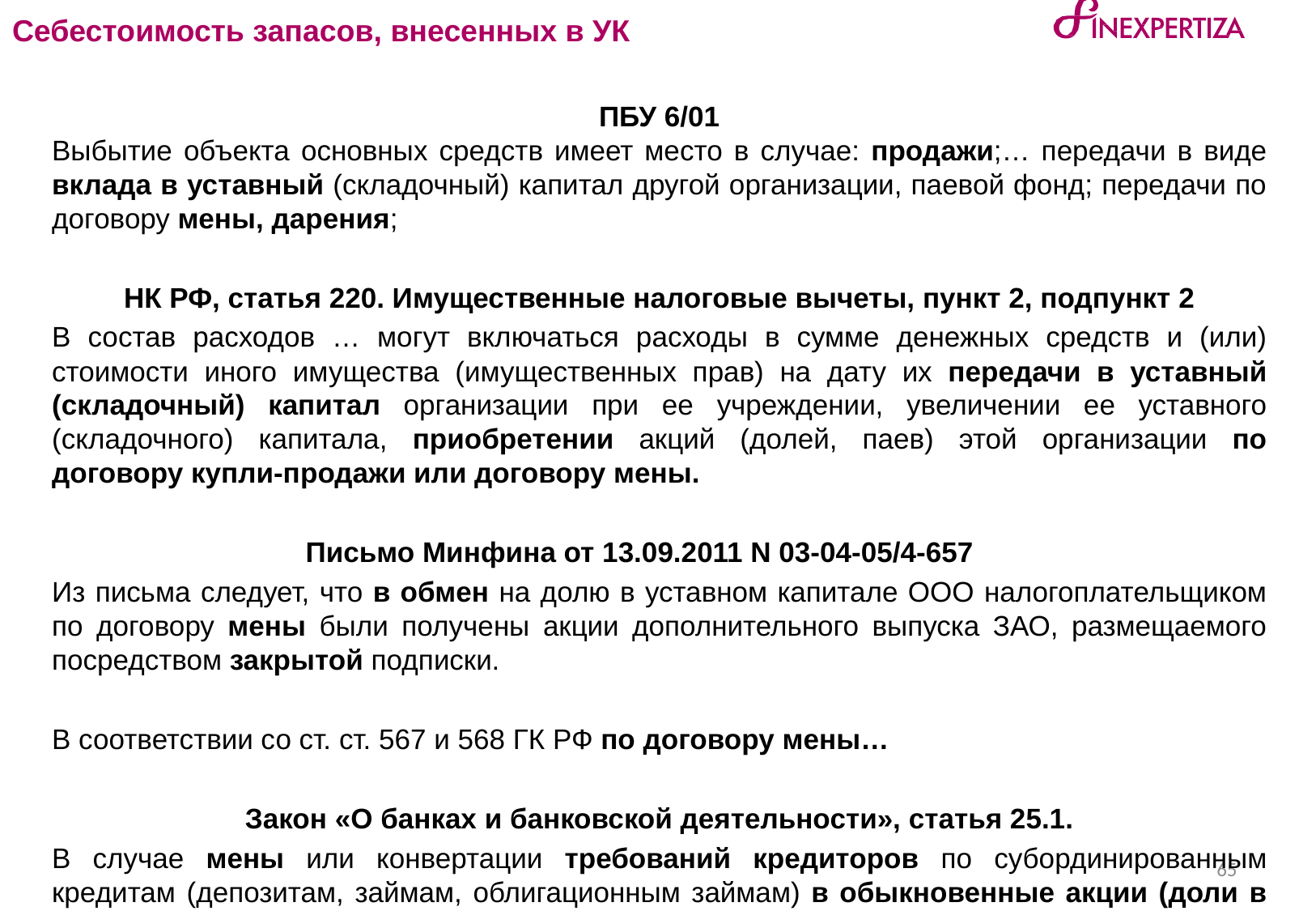

# Себестоимость запасов, внесенных в УК

	ПБУ 6/01
	Выбытие объекта основных средств имеет место в случае: продажи;… передачи в виде вклада в уставный (складочный) капитал другой организации, паевой фонд; передачи по договору мены, дарения;

	НК РФ, статья 220. Имущественные налоговые вычеты, пункт 2, подпункт 2
	В состав расходов … могут включаться расходы в сумме денежных средств и (или) стоимости иного имущества (имущественных прав) на дату их передачи в уставный (складочный) капитал организации при ее учреждении, увеличении ее уставного (складочного) капитала, приобретении акций (долей, паев) этой организации по договору купли-продажи или договору мены.

Письмо Минфина от 13.09.2011 N 03-04-05/4-657
	Из письма следует, что в обмен на долю в уставном капитале ООО налогоплательщиком по договору мены были получены акции дополнительного выпуска ЗАО, размещаемого посредством закрытой подписки.

	В соответствии со ст. ст. 567 и 568 ГК РФ по договору мены…

	Закон «О банках и банковской деятельности», статья 25.1.
	В случае мены или конвертации требований кредиторов по субординированным кредитам (депозитам, займам, облигационным займам) в обыкновенные акции (доли в уставном капитале)…

65